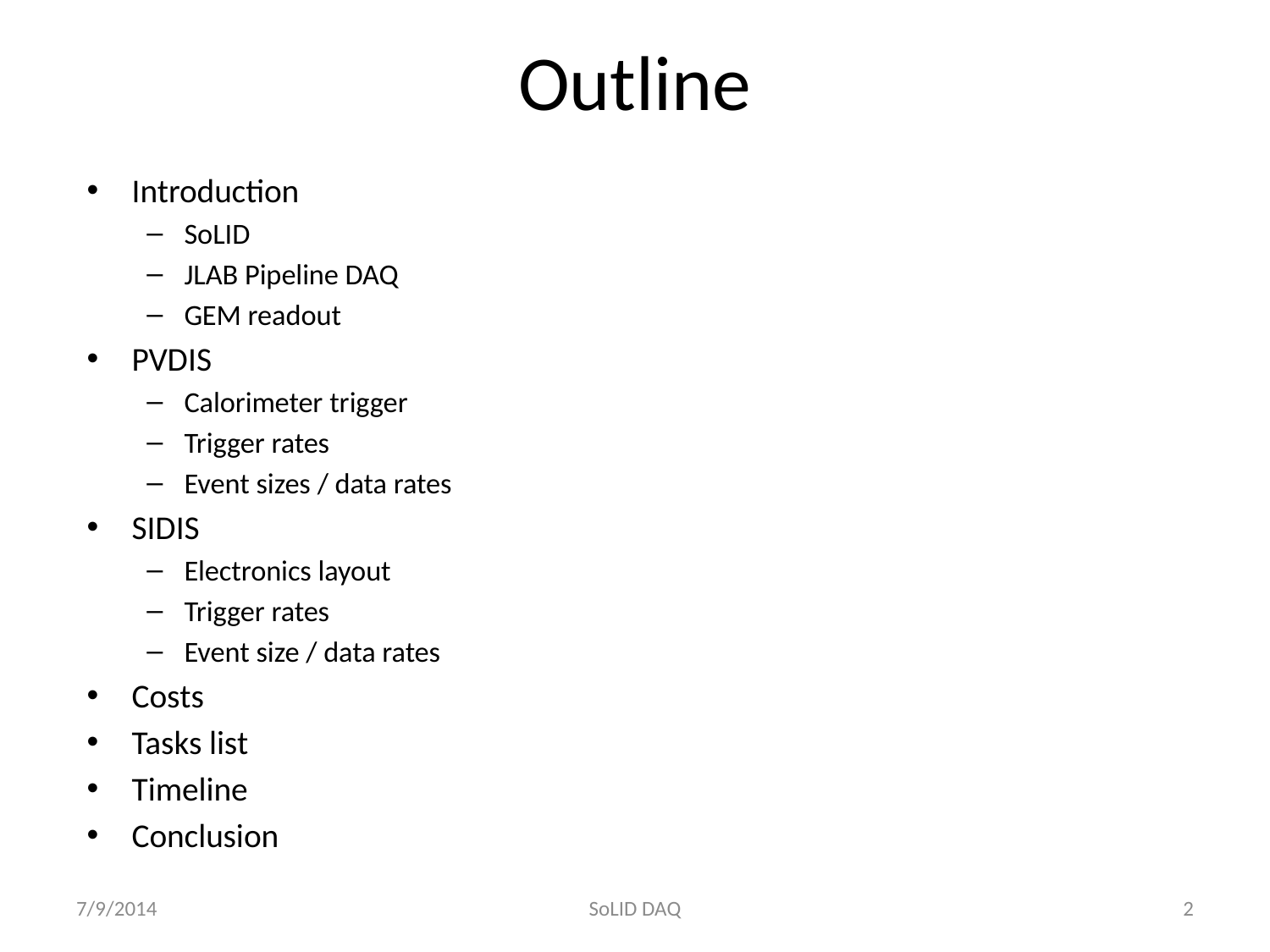

# Outline

Introduction
SoLID
JLAB Pipeline DAQ
GEM readout
PVDIS
Calorimeter trigger
Trigger rates
Event sizes / data rates
SIDIS
Electronics layout
Trigger rates
Event size / data rates
Costs
Tasks list
Timeline
Conclusion
7/9/2014
SoLID DAQ
2